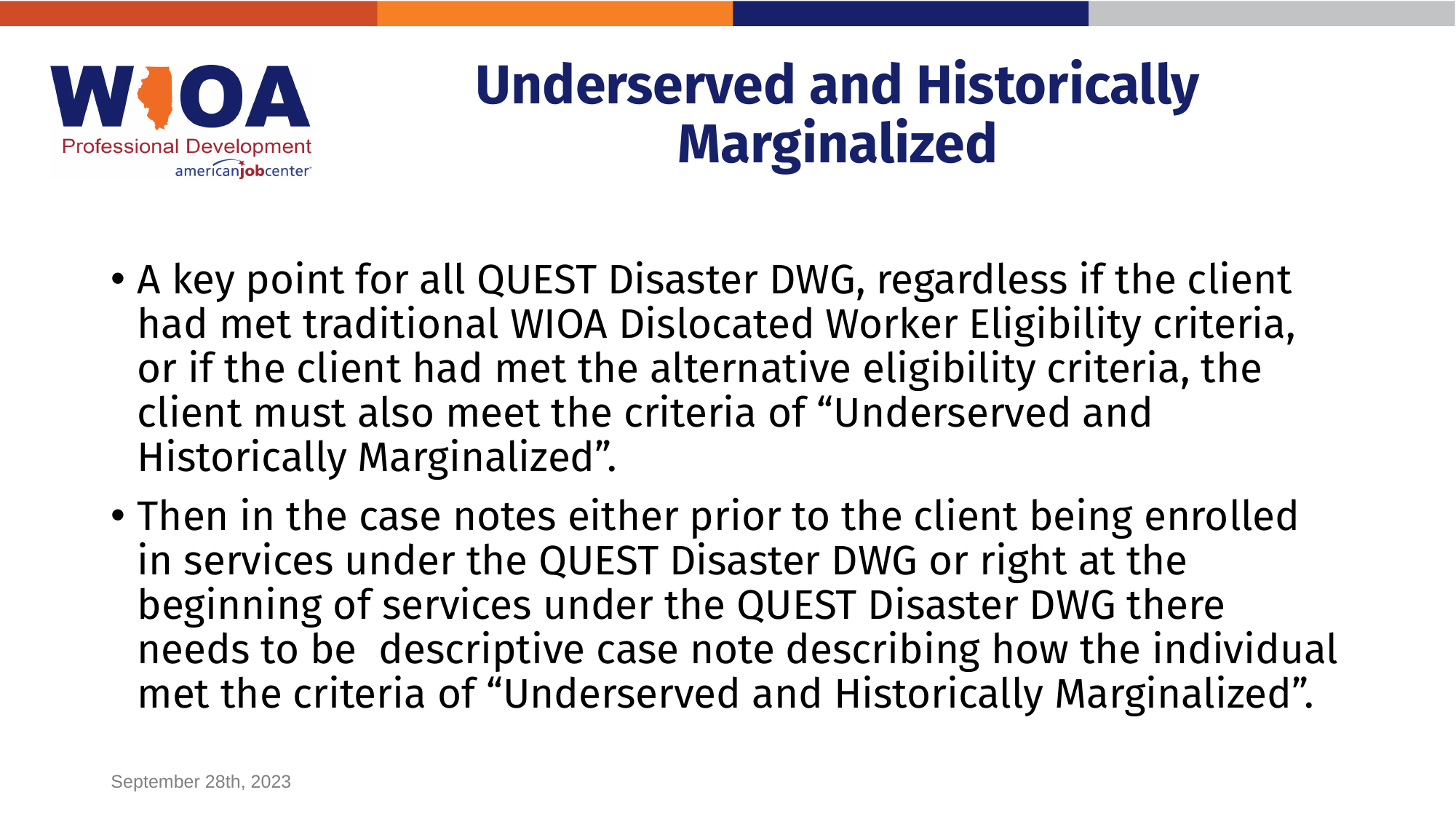

# Underserved and Historically Marginalized
A key point for all QUEST Disaster DWG, regardless if the client had met traditional WIOA Dislocated Worker Eligibility criteria, or if the client had met the alternative eligibility criteria, the client must also meet the criteria of “Underserved and Historically Marginalized”.
Then in the case notes either prior to the client being enrolled in services under the QUEST Disaster DWG or right at the beginning of services under the QUEST Disaster DWG there needs to be  descriptive case note describing how the individual met the criteria of “Underserved and Historically Marginalized”.
September 28th, 2023